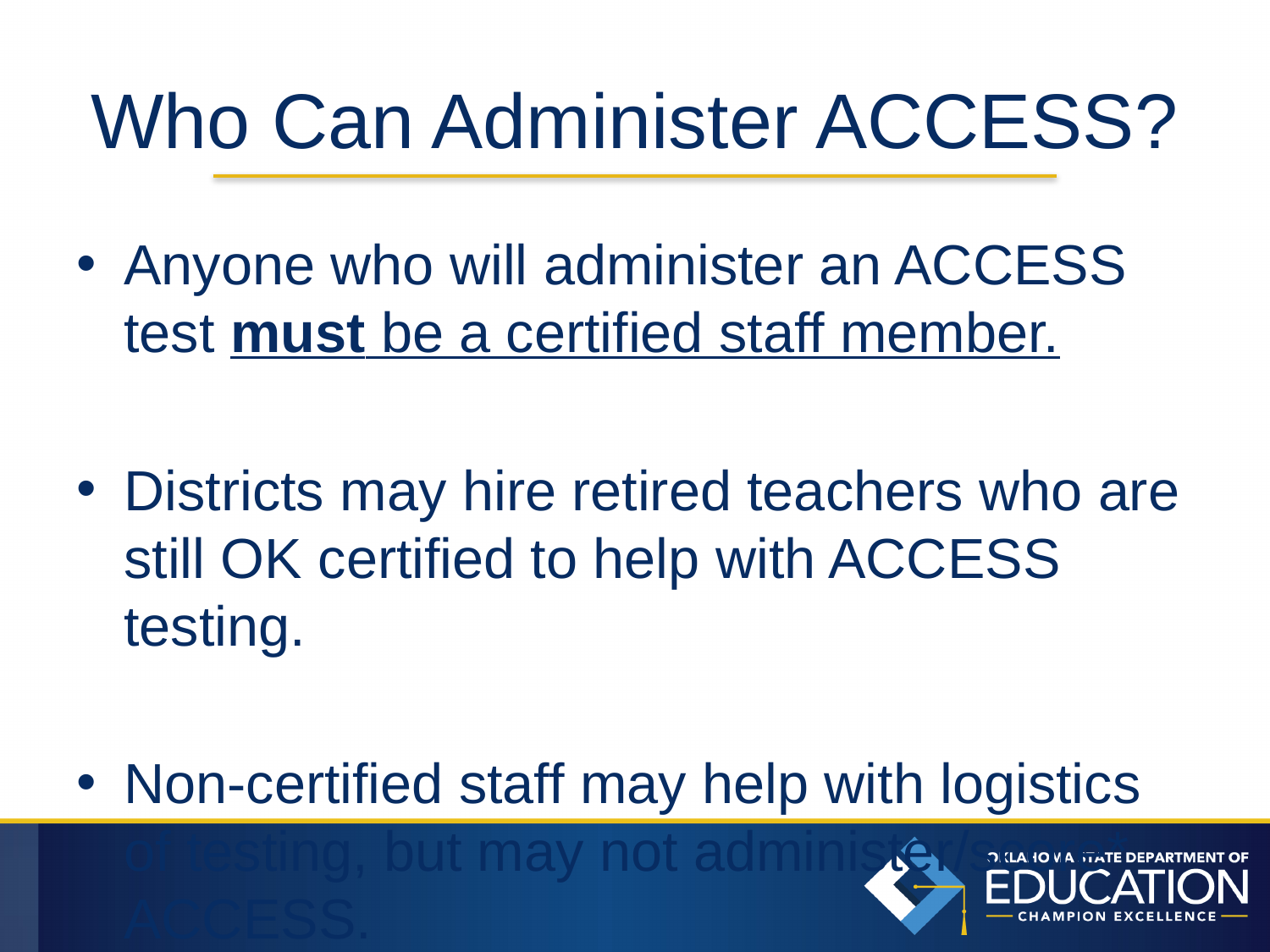

# Who Can Administer ACCESS?
Anyone who will administer an ACCESS test must be a certified staff member.

Districts may hire retired teachers who are still OK certified to help with ACCESS testing.

Non-certified staff may help with logistics of testing, but may not administer/score* ACCESS.